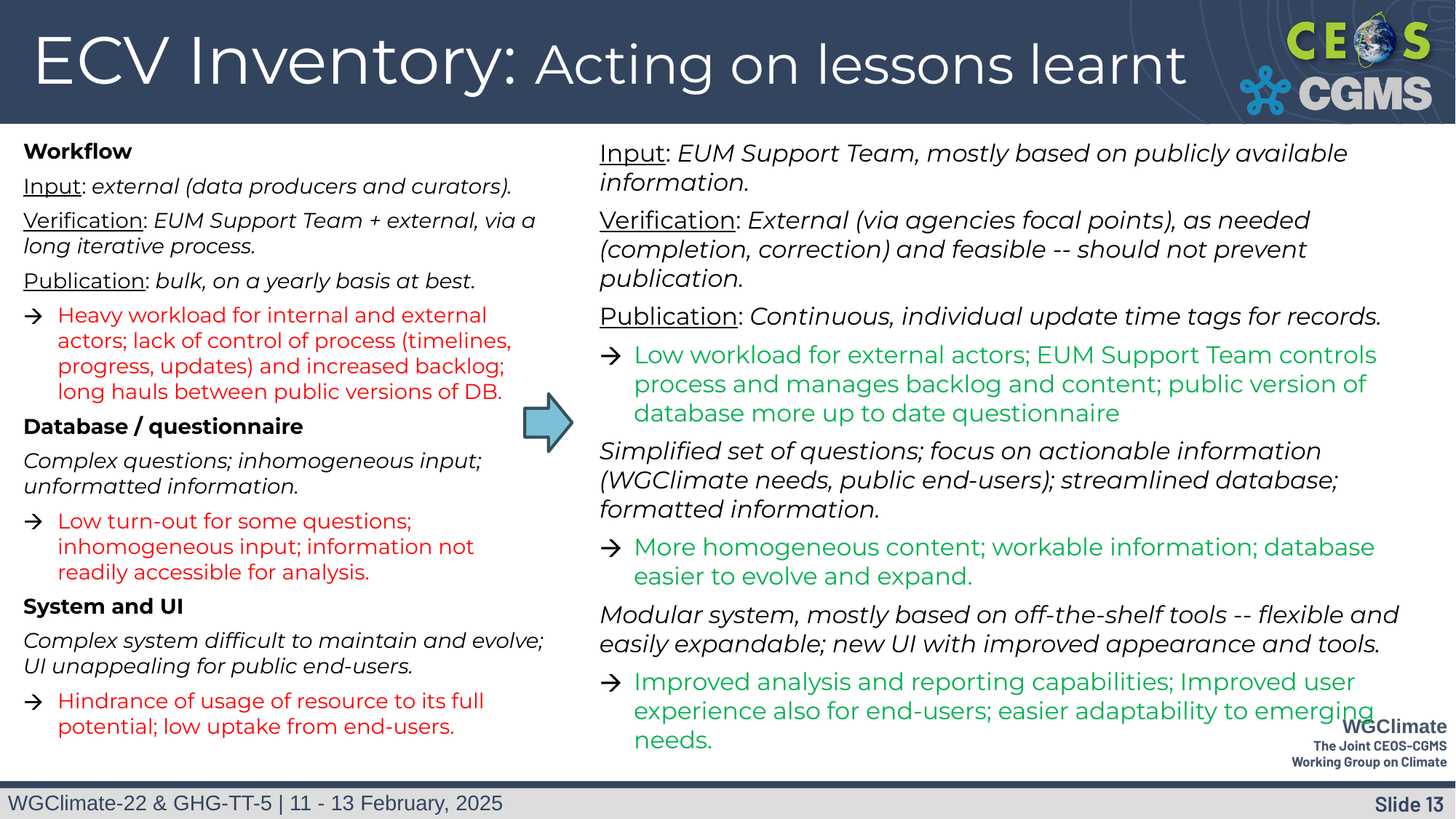

# ECV Inventory: Acting on lessons learnt
Input: EUM Support Team, mostly based on publicly available information.
Verification: External (via agencies focal points), as needed (completion, correction) and feasible -- should not prevent publication.
Publication: Continuous, individual update time tags for records.
Low workload for external actors; EUM Support Team controls process and manages backlog and content; public version of database more up to date questionnaire]
Simplified set of questions; focus on actionable information (WGClimate needs, public end-users); streamlined database; formatted information.
More homogeneous content; workable information; database easier to evolve and expand.
Modular system, mostly based on off-the-shelf tools -- flexible and easily expandable; new UI with improved appearance and tools.
Improved analysis and reporting capabilities; Improved user experience also for end-users; easier adaptability to emerging needs.
Workflow
Input: external (data producers and curators).
Verification: EUM Support Team + external, via a long iterative process.
Publication: bulk, on a yearly basis at best.
Heavy workload for internal and external actors; lack of control of process (timelines, progress, updates) and increased backlog; long hauls between public versions of DB.
Database / questionnaire
Complex questions; inhomogeneous input; unformatted information.
Low turn-out for some questions; inhomogeneous input; information not readily accessible for analysis.
System and UI
Complex system difficult to maintain and evolve; UI unappealing for public end-users.
Hindrance of usage of resource to its full potential; low uptake from end-users.